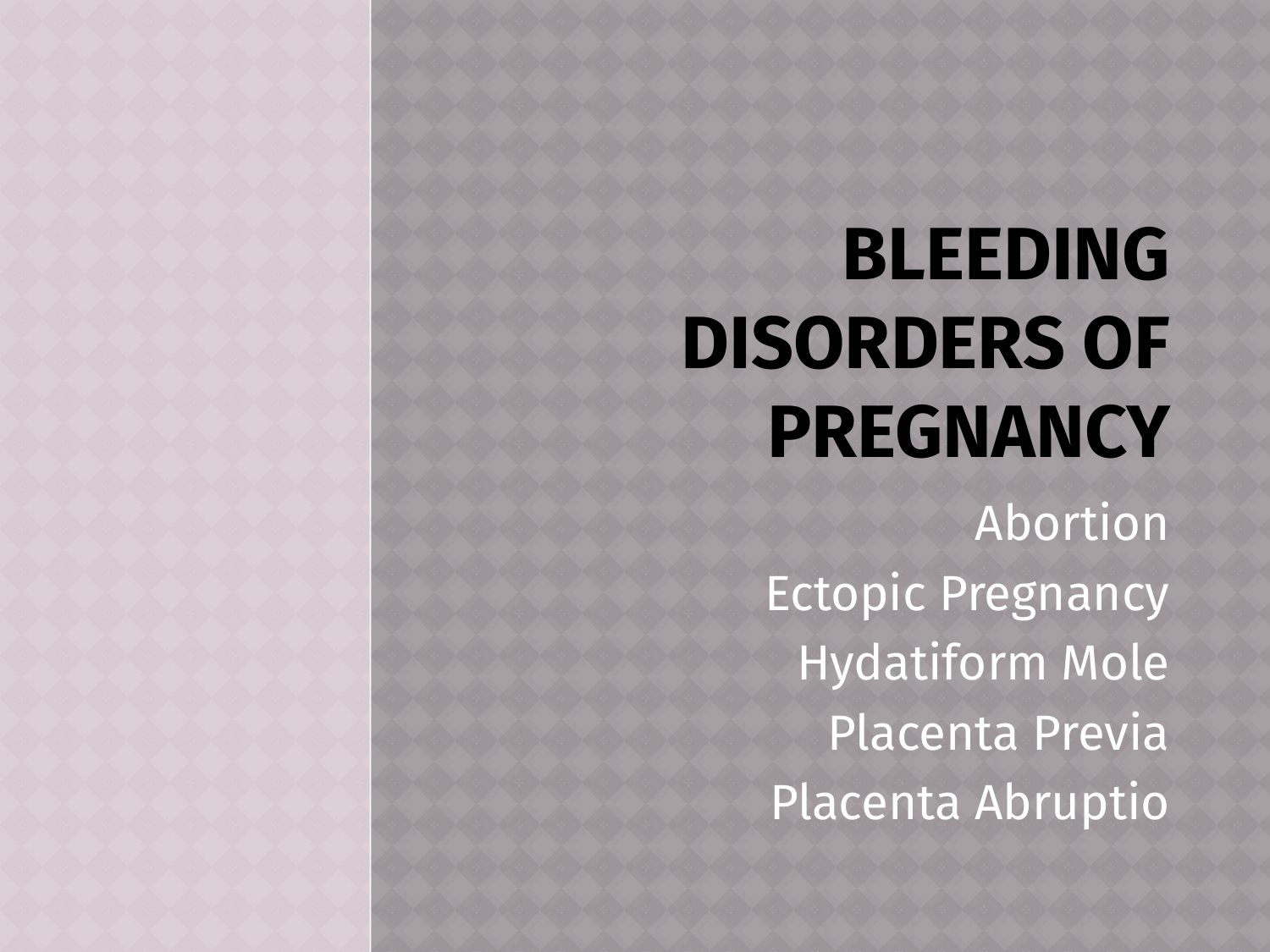

# Bleeding Disorders of pregnancy
Abortion
Ectopic Pregnancy
Hydatiform Mole
Placenta Previa
Placenta Abruptio